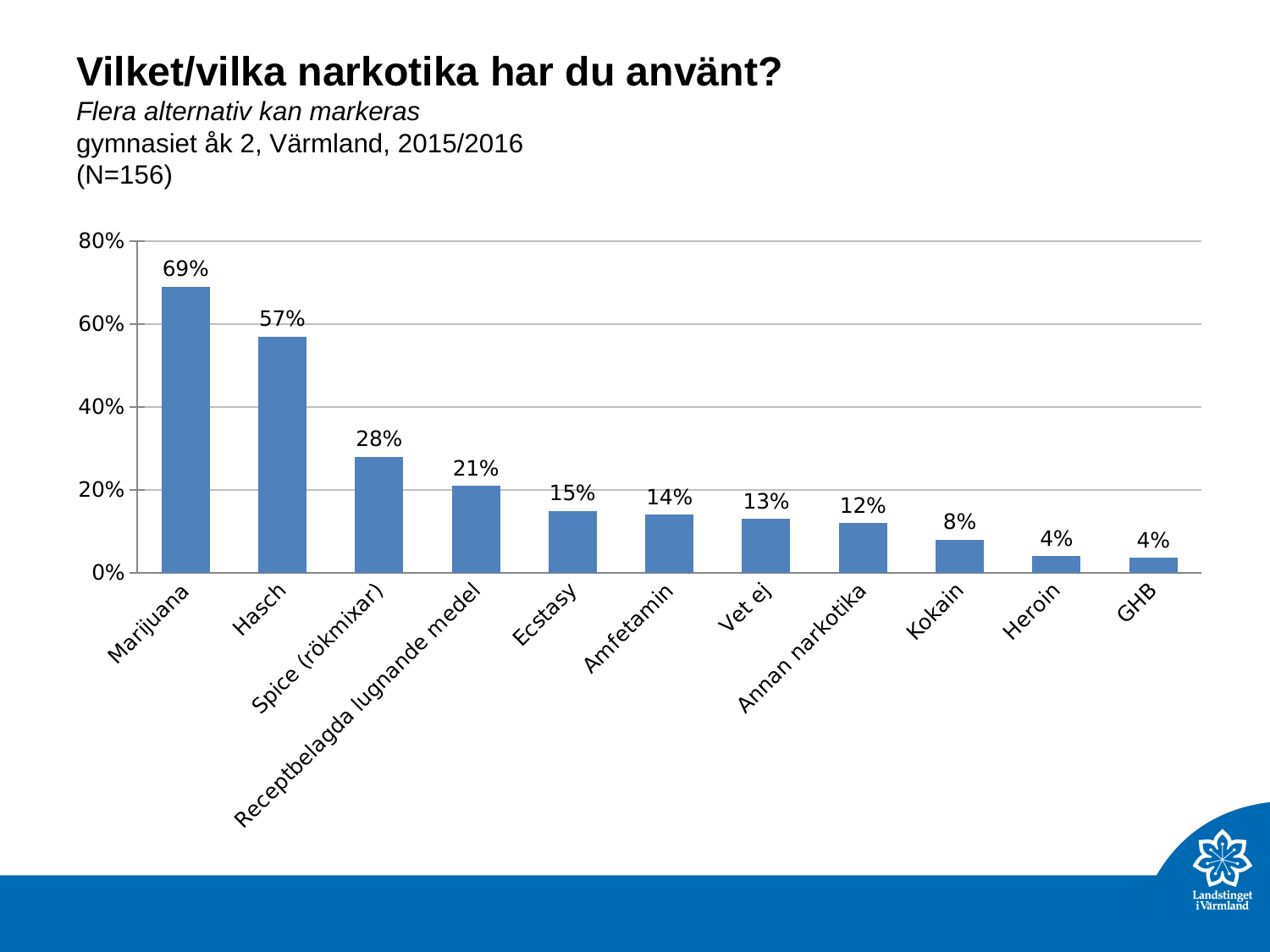

# Vilket/vilka narkotika har du använt? Flera alternativ kan markeras gymnasiet åk 2, Värmland, 2015/2016 (N=156)

### Chart

| Category |  |
|---|---|
| Marijuana | 0.69 |
| Hasch | 0.57 |
| Spice (rökmixar) | 0.28 |
| Receptbelagda lugnande medel | 0.21 |
| Ecstasy | 0.15 |
| Amfetamin | 0.14 |
| Vet ej | 0.13 |
| Annan narkotika | 0.12 |
| Kokain | 0.08 |
| Heroin | 0.04 |
| GHB | 0.036 |